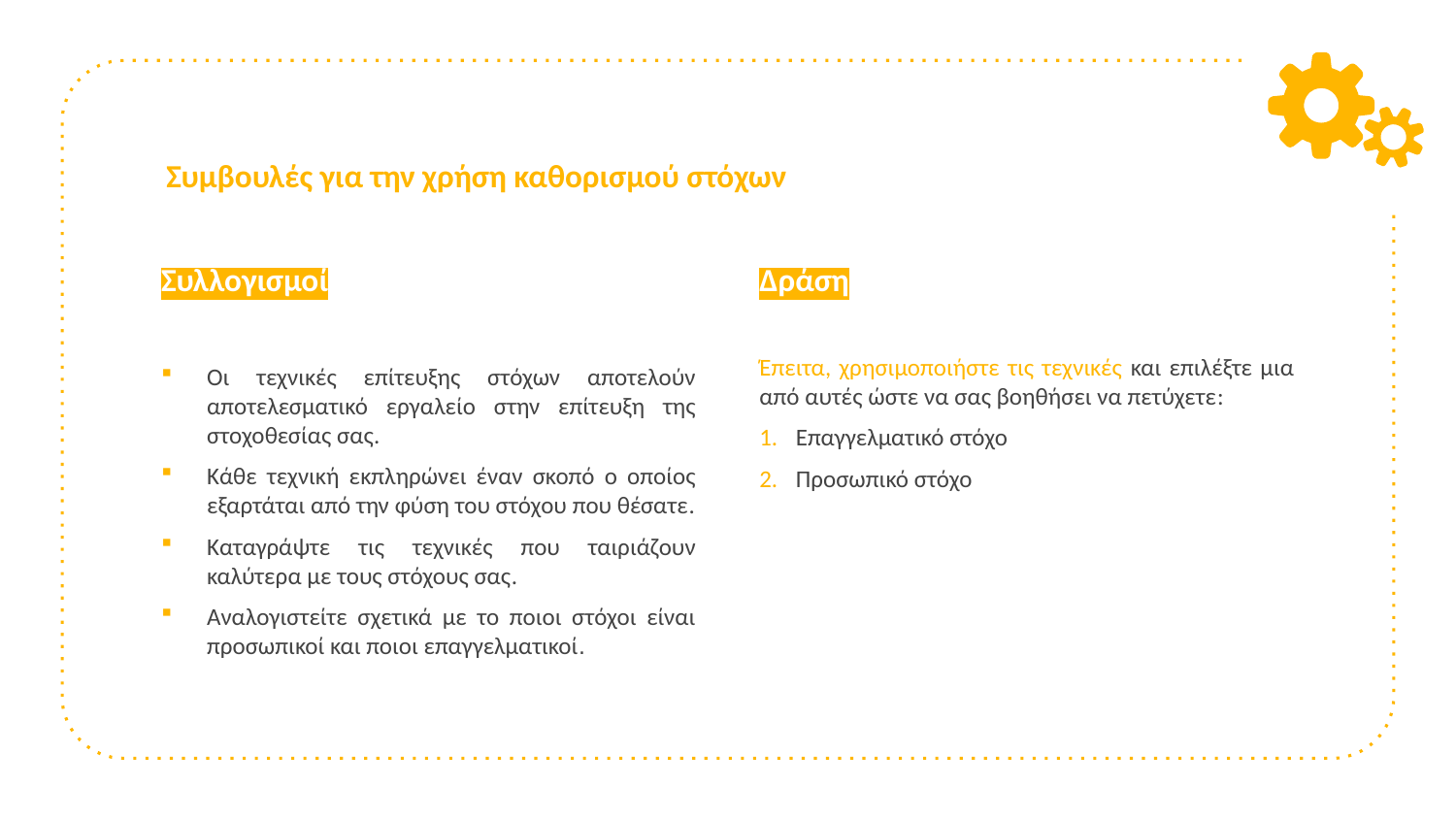

# Συμβουλές για την χρήση καθορισμού στόχων
Συλλογισμοί

Οι τεχνικές επίτευξης στόχων αποτελούν αποτελεσματικό εργαλείο στην επίτευξη της στοχοθεσίας σας.
Κάθε τεχνική εκπληρώνει έναν σκοπό ο οποίος εξαρτάται από την φύση του στόχου που θέσατε.
Καταγράψτε τις τεχνικές που ταιριάζουν καλύτερα με τους στόχους σας.
Αναλογιστείτε σχετικά με το ποιοι στόχοι είναι προσωπικοί και ποιοι επαγγελματικοί.
Δράση

Έπειτα, χρησιμοποιήστε τις τεχνικές και επιλέξτε μια από αυτές ώστε να σας βοηθήσει να πετύχετε:
Επαγγελματικό στόχο
Προσωπικό στόχο